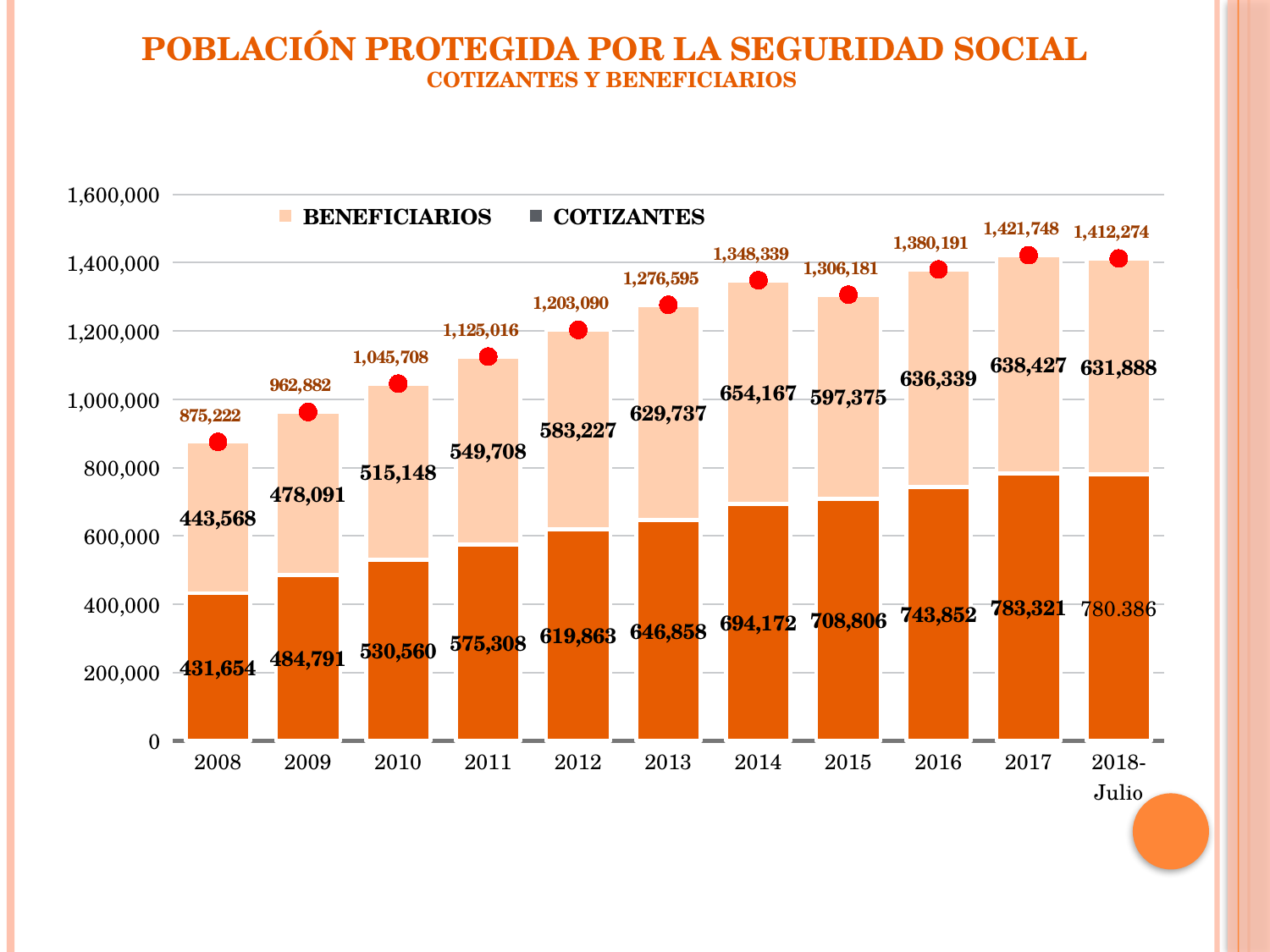

POBLACIÓN PROTEGIDA POR LA SEGURIDAD SOCIAL
COTIZANTES Y BENEFICIARIOS

### Chart

| Category |  COTIZANTES  |  BENEFICIARIOS  | TOTAL |
|---|---|---|---|
| 2008 | 431654.0 | 443568.0 | 875222.0 |
| 2009 | 484791.0 | 478091.0 | 962882.0 |
| 2010 | 530560.0 | 515148.0 | 1045708.0 |
| 2011 | 575308.0 | 549708.0 | 1125016.0 |
| 2012 | 619863.0 | 583227.0 | 1203090.0 |
| 2013 | 646858.0 | 629737.0 | 1276595.0 |
| 2014 | 694172.0 | 654167.0 | 1348339.0 |
| 2015 | 708806.0 | 597375.0 | 1306181.0 |
| 2016 | 743852.0 | 636339.0 | 1380191.0 |
| 2017 | 783321.0 | 638427.0 | 1421748.0 |
| 2018- Julio | 780386.0 | 631888.0 | 1412274.0 |